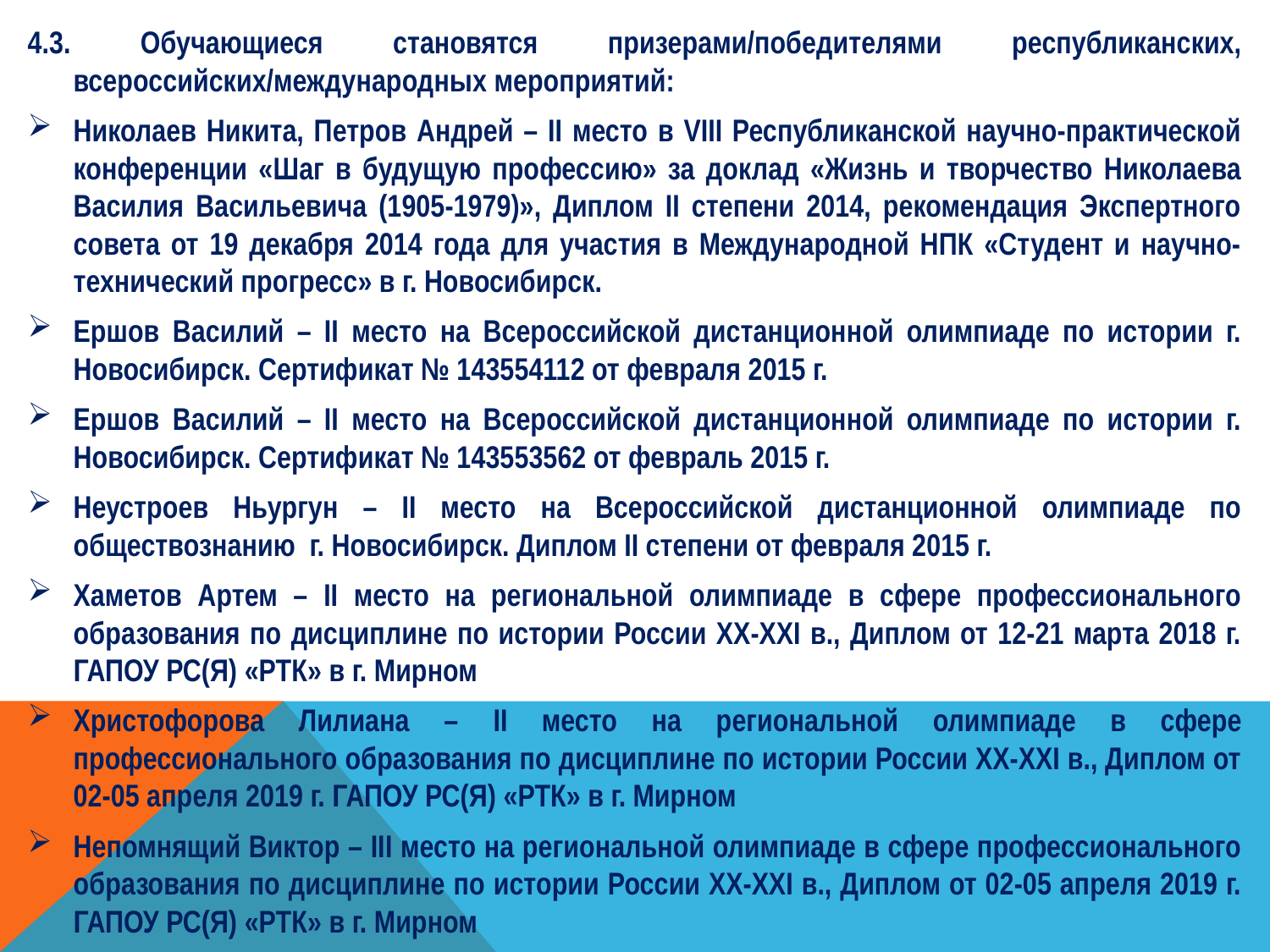

4.3. Обучающиеся становятся призерами/победителями республиканских, всероссийских/международных мероприятий:
Николаев Никита, Петров Андрей – II место в VIII Республиканской научно-практической конференции «Шаг в будущую профессию» за доклад «Жизнь и творчество Николаева Василия Васильевича (1905-1979)», Диплом II степени 2014, рекомендация Экспертного совета от 19 декабря 2014 года для участия в Международной НПК «Студент и научно-технический прогресс» в г. Новосибирск.
Ершов Василий – II место на Всероссийской дистанционной олимпиаде по истории г. Новосибирск. Сертификат № 143554112 от февраля 2015 г.
Ершов Василий – II место на Всероссийской дистанционной олимпиаде по истории г. Новосибирск. Сертификат № 143553562 от февраль 2015 г.
Неустроев Ньургун – II место на Всероссийской дистанционной олимпиаде по обществознанию  г. Новосибирск. Диплом II степени от февраля 2015 г.
Хаметов Артем – II место на региональной олимпиаде в сфере профессионального образования по дисциплине по истории России XX-XXI в., Диплом от 12-21 марта 2018 г. ГАПОУ РС(Я) «РТК» в г. Мирном
Христофорова Лилиана – II место на региональной олимпиаде в сфере профессионального образования по дисциплине по истории России XX-XXI в., Диплом от 02-05 апреля 2019 г. ГАПОУ РС(Я) «РТК» в г. Мирном
Непомнящий Виктор – III место на региональной олимпиаде в сфере профессионального образования по дисциплине по истории России XX-XXI в., Диплом от 02-05 апреля 2019 г. ГАПОУ РС(Я) «РТК» в г. Мирном